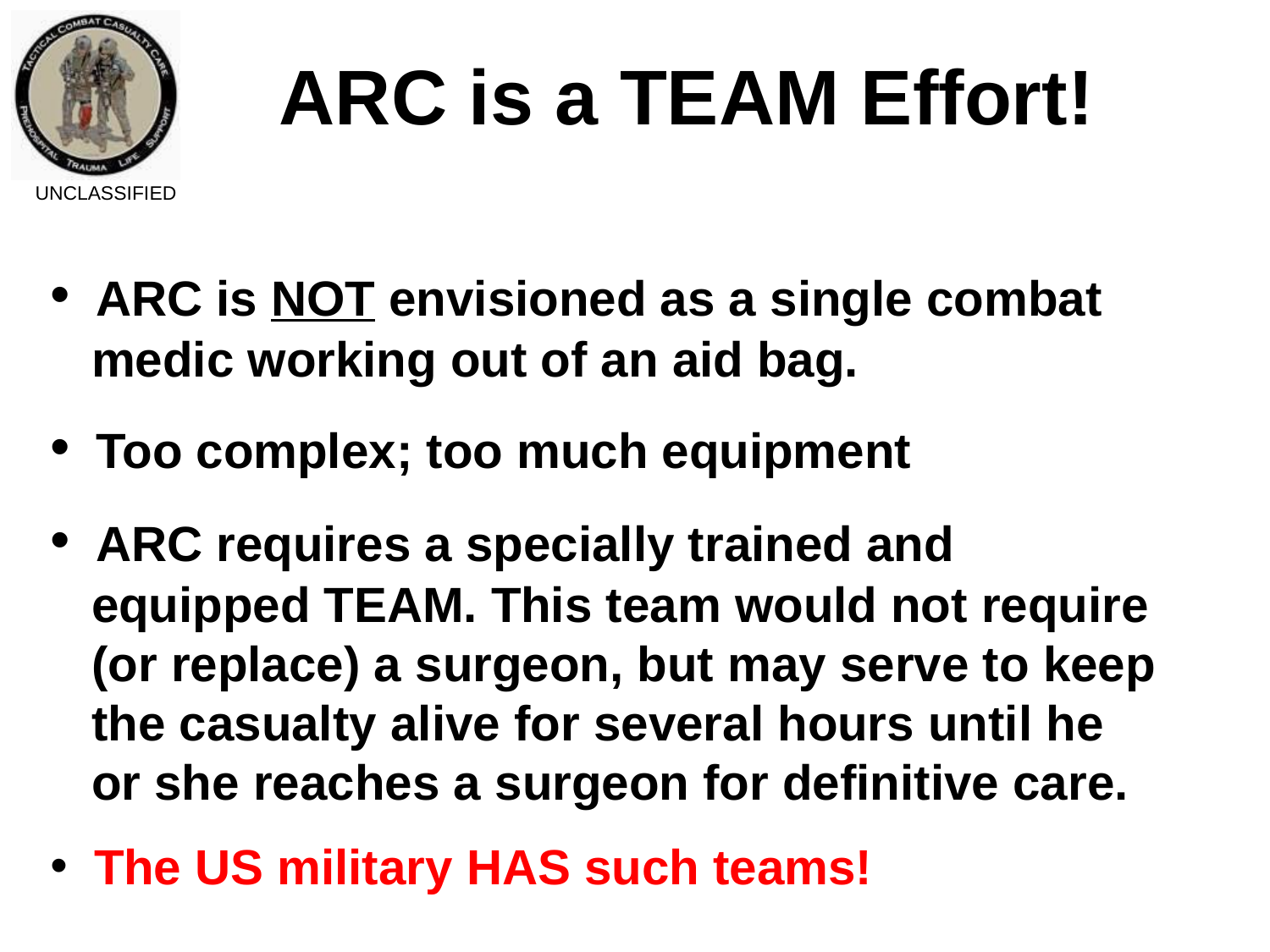

ARC is a TEAM Effort!
UNCLASSIFIED
 ARC is NOT envisioned as a single combat
   medic working out of an aid bag.

 Too complex; too much equipment

 ARC requires a specially trained and
   equipped TEAM. This team would not require
   (or replace) a surgeon, but may serve to keep
   the casualty alive for several hours until he
   or she reaches a surgeon for definitive care.

 The US military HAS such teams!